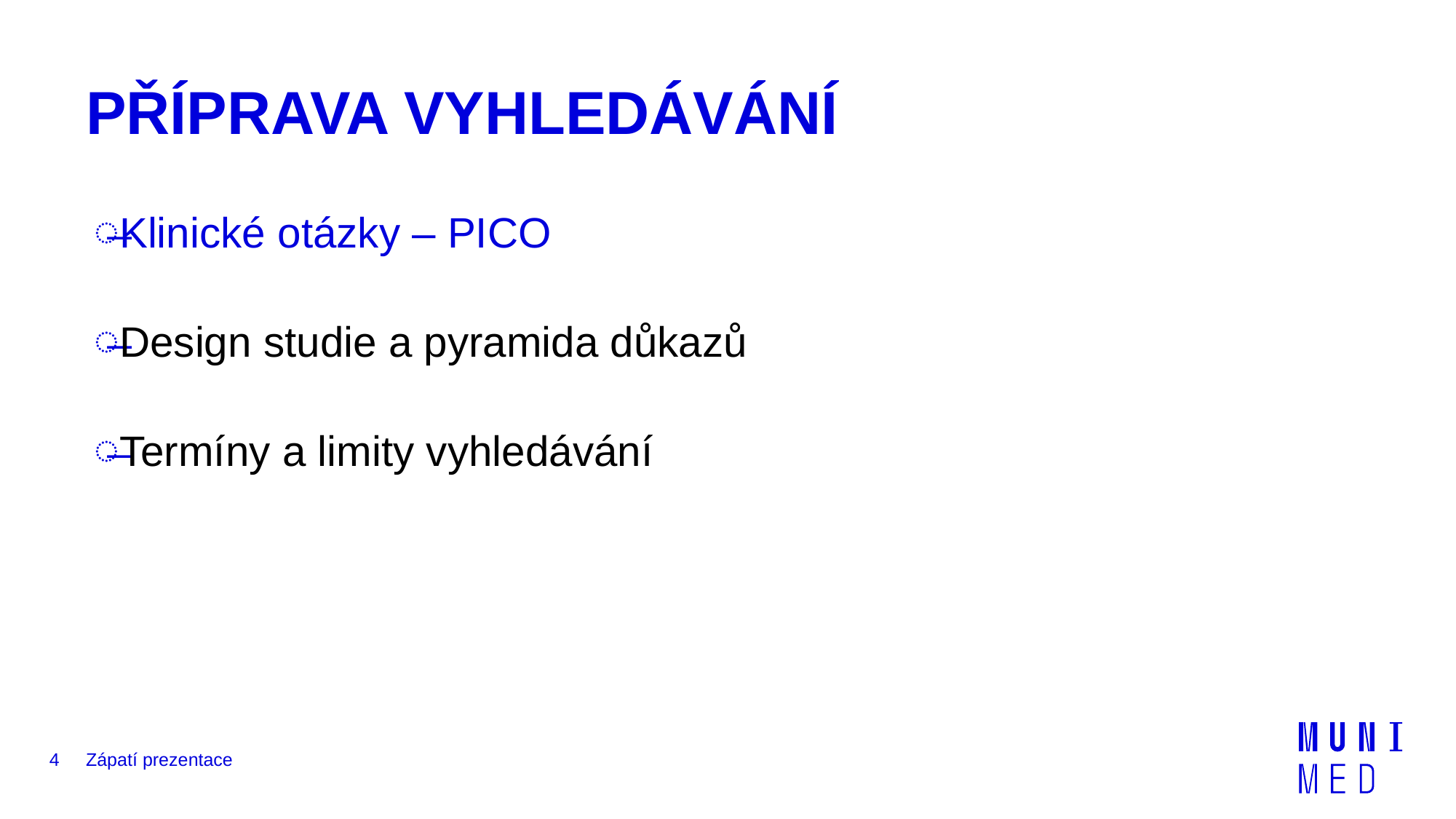

# PŘÍPRAVA VYHLEDÁVÁNÍ
Klinické otázky – PICO

Design studie a pyramida důkazů

Termíny a limity vyhledávání
4
Zápatí prezentace